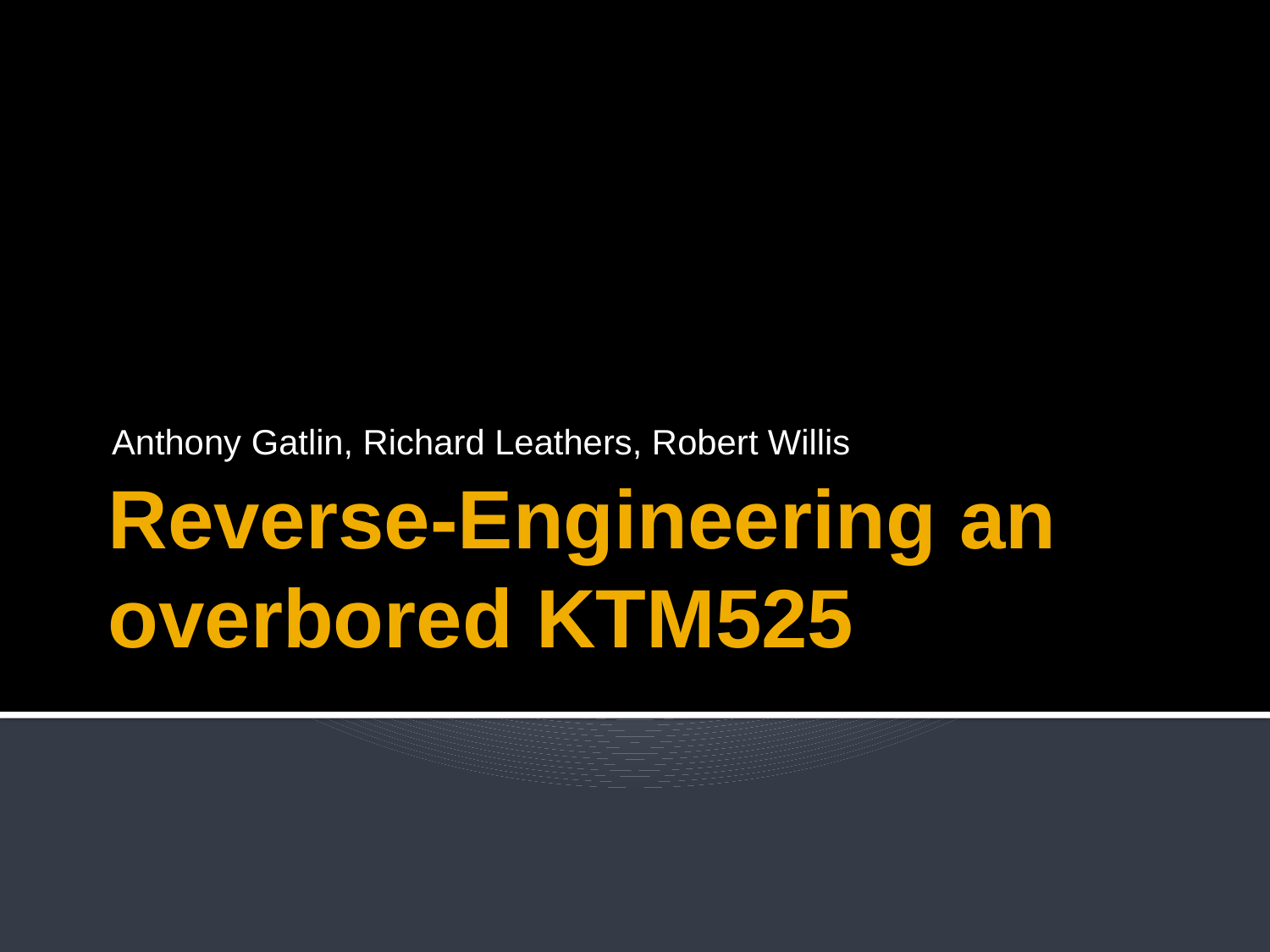

Anthony Gatlin, Richard Leathers, Robert Willis
# Reverse-Engineering an overbored KTM525